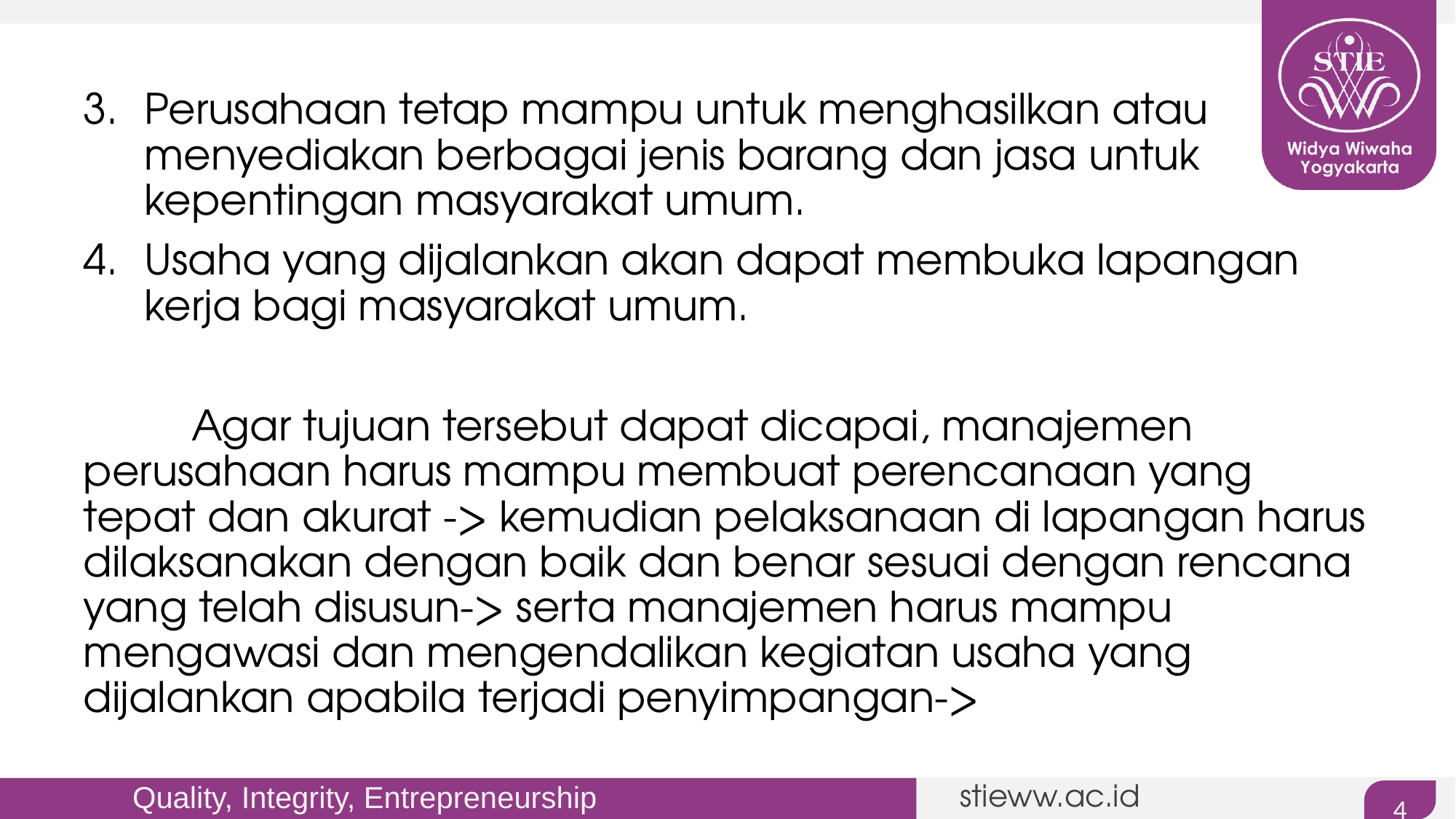

#
Perusahaan tetap mampu untuk menghasilkan atau menyediakan berbagai jenis barang dan jasa untuk kepentingan masyarakat umum.
Usaha yang dijalankan akan dapat membuka lapangan kerja bagi masyarakat umum.

	Agar tujuan tersebut dapat dicapai, manajemen perusahaan harus mampu membuat perencanaan yang tepat dan akurat -> kemudian pelaksanaan di lapangan harus dilaksanakan dengan baik dan benar sesuai dengan rencana yang telah disusun-> serta manajemen harus mampu mengawasi dan mengendalikan kegiatan usaha yang dijalankan apabila terjadi penyimpangan->